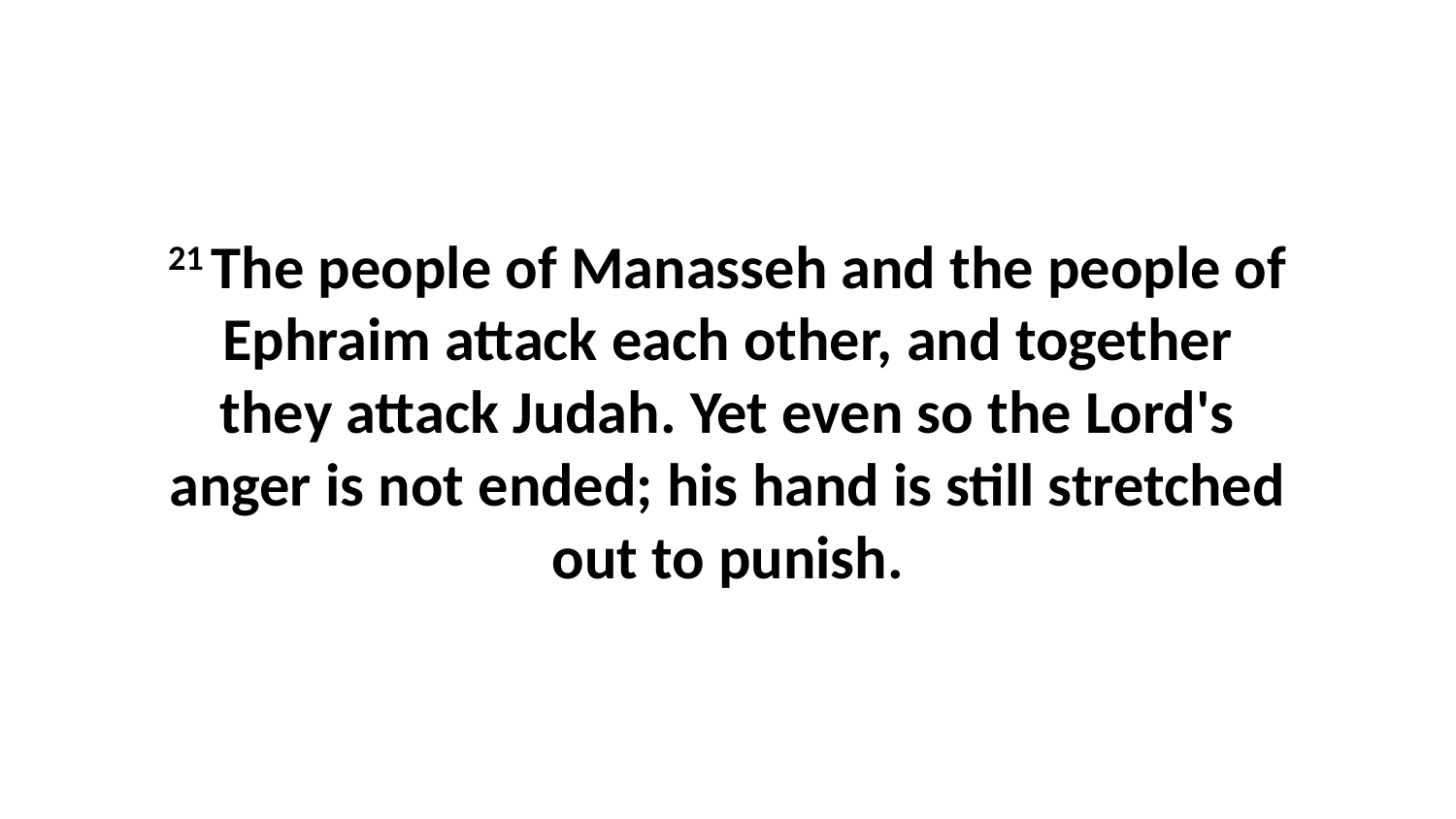

21 The people of Manasseh and the people of Ephraim attack each other, and together they attack Judah. Yet even so the Lord's anger is not ended; his hand is still stretched out to punish.